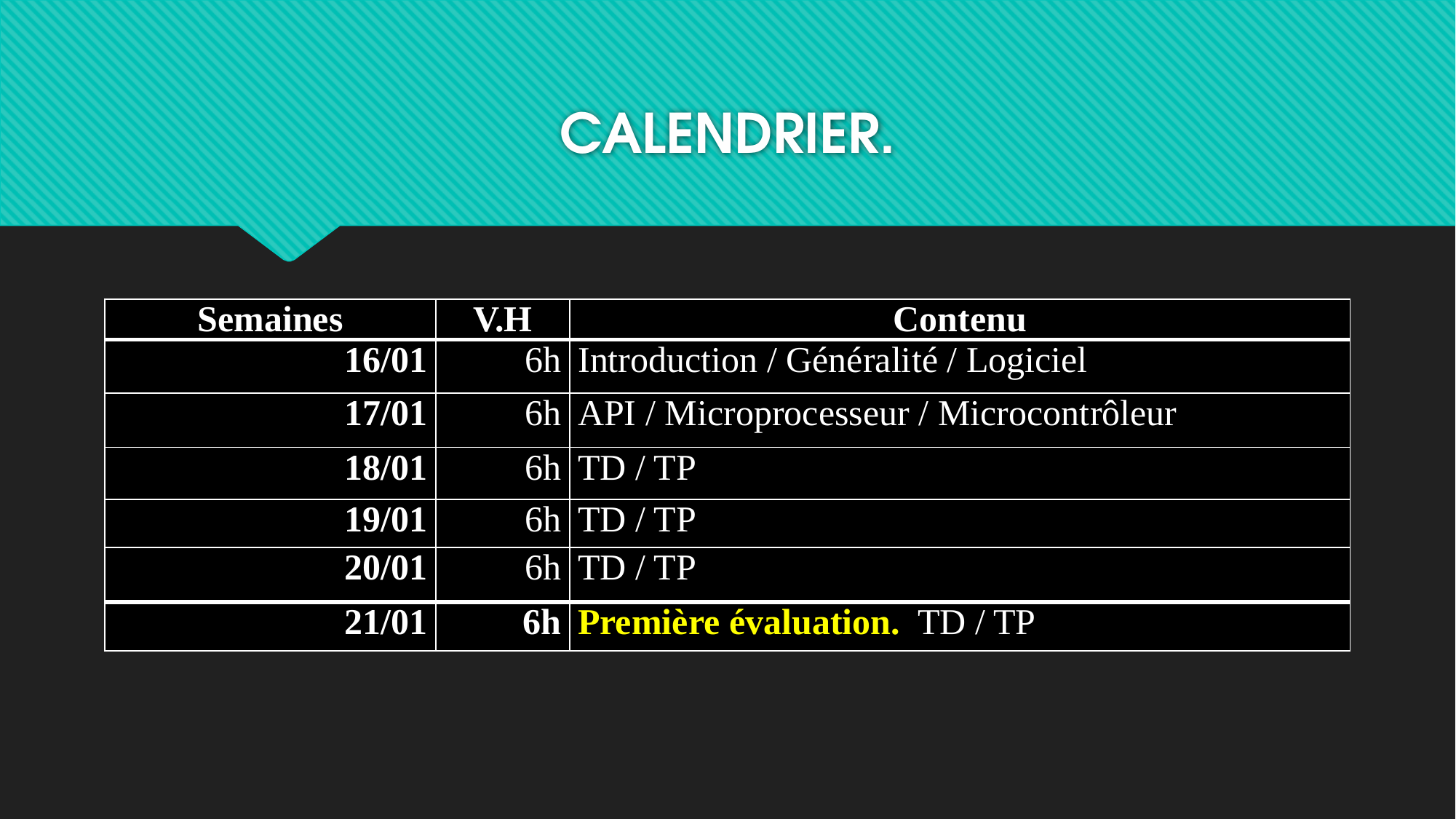

# CALENDRIER.
| Semaines | V.H | Contenu |
| --- | --- | --- |
| 16/01 | 6h | Introduction / Généralité / Logiciel |
| 17/01 | 6h | API / Microprocesseur / Microcontrôleur |
| 18/01 | 6h | TD / TP |
| 19/01 | 6h | TD / TP |
| 20/01 | 6h | TD / TP |
| 21/01 | 6h | Première évaluation. TD / TP |